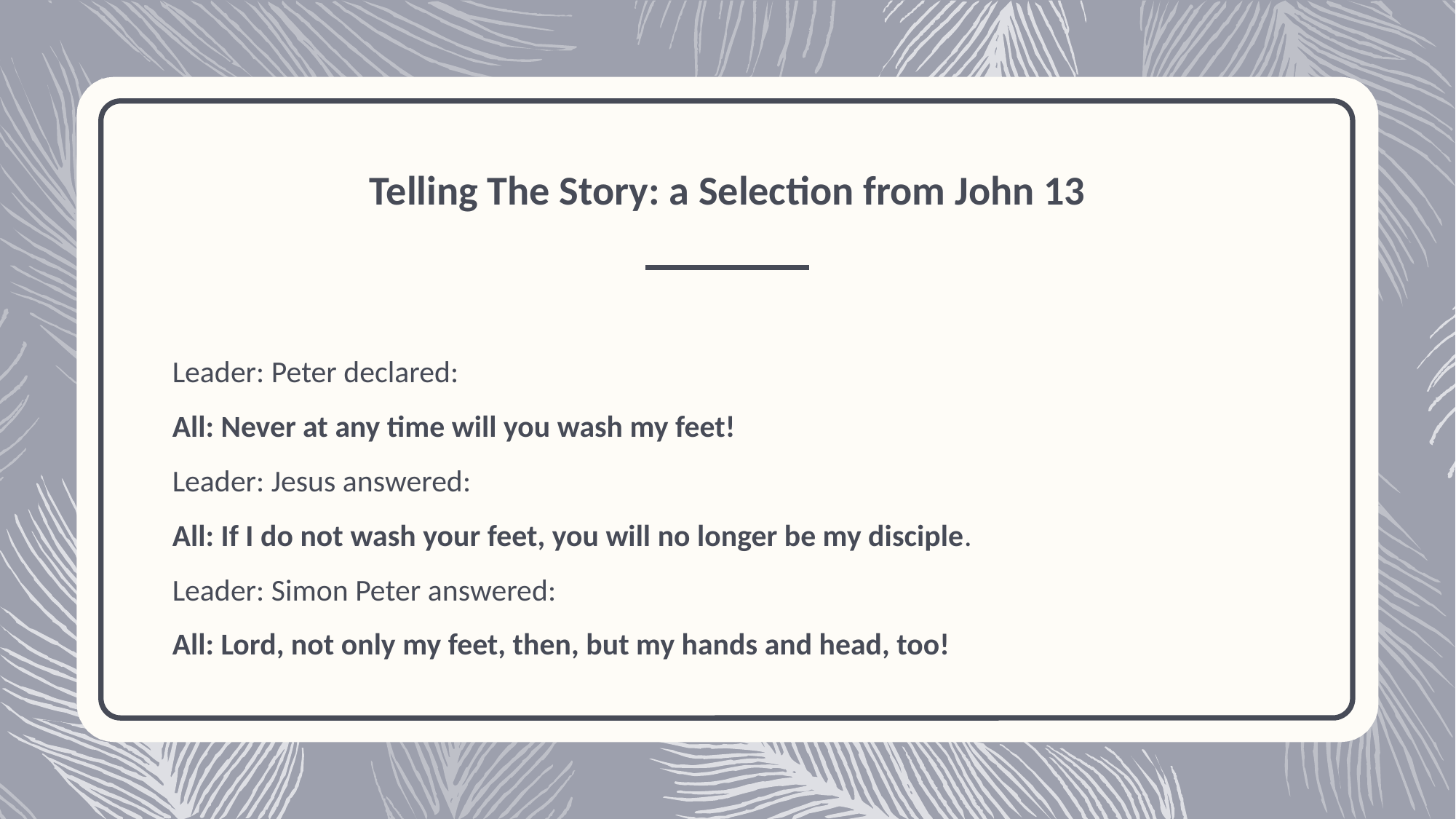

# Telling The Story: a Selection from John 13
Leader: Peter declared:
All: Never at any time will you wash my feet!
Leader: Jesus answered:
All: If I do not wash your feet, you will no longer be my disciple.
Leader: Simon Peter answered:
All: Lord, not only my feet, then, but my hands and head, too!